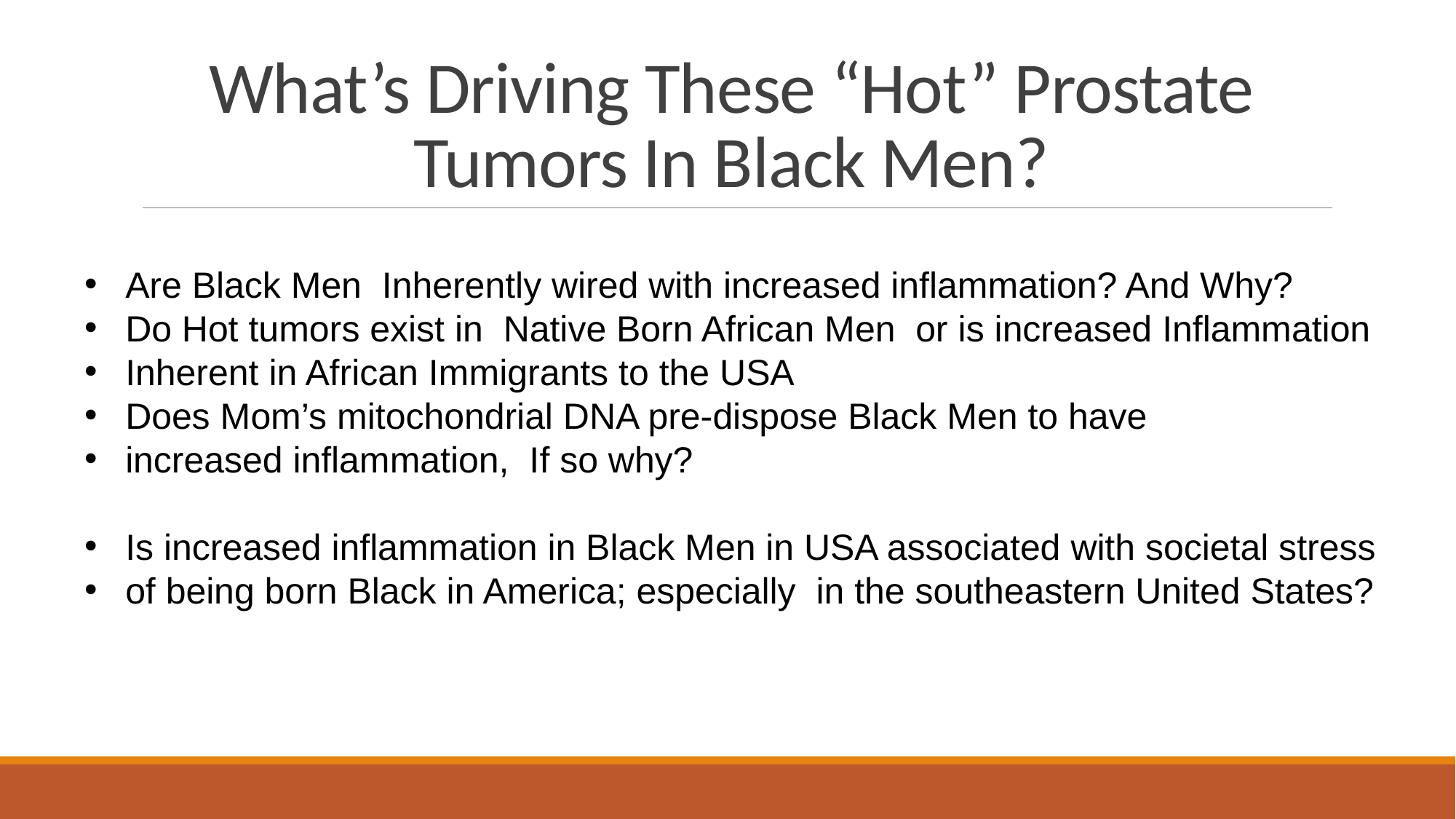

# What’s Driving These “Hot” Prostate Tumors In Black Men?
Are Black Men  Inherently wired with increased inflammation? And Why?
Do Hot tumors exist in  Native Born African Men  or is increased Inflammation
Inherent in African Immigrants to the USA
Does Mom’s mitochondrial DNA pre-dispose Black Men to have
increased inflammation,  If so why?

Is increased inflammation in Black Men in USA associated with societal stress
of being born Black in America; especially  in the southeastern United States?